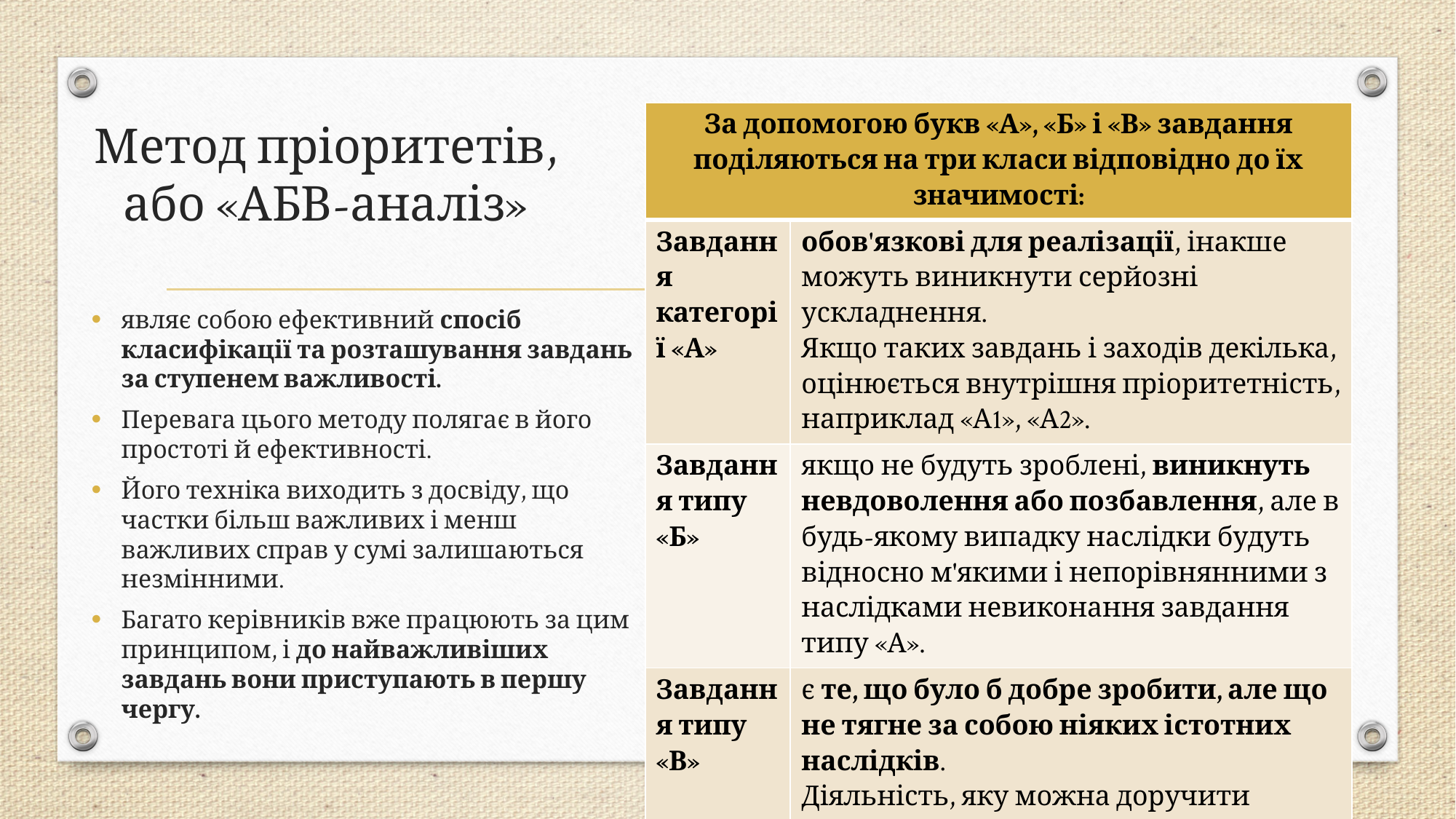

# Метод пріоритетів, або «АБВ-аналіз»
| За допомогою букв «А», «Б» і «В» завдання поділяються на три класи відповідно до їх значимості: |  |
| --- | --- |
| Завдання категорії «А» | обов'язкові для реалізації, інакше можуть виникнути серйозні ускладнення. Якщо таких завдань і заходів декілька, оцінюється внутрішня пріоритетність, наприклад «А1», «А2». |
| Завдання типу «Б» | якщо не будуть зроблені, виникнуть невдоволення або позбавлення, але в будь-якому випадку наслідки будуть відносно м'якими і непорівнянними з наслідками невиконання завдання типу «А». |
| Завдання типу «В» | є те, що було б добре зробити, але що не тягне за собою ніяких істотних наслідків. Діяльність, яку можна доручити комусь іншому, робота, яку можна було б взагалі не робити, виконувана за звичкою або та, що вже втратила свою актуальність. |
являє собою ефективний спосіб класифікації та розташування завдань за ступенем важливості.
Перевага цього методу полягає в його простоті й ефективності.
Його техніка виходить з досвіду, що частки більш важливих і менш важливих справ у сумі залишаються незмінними.
Багато керівників вже працюють за цим принципом, і до найважливіших завдань вони приступають в першу чергу.